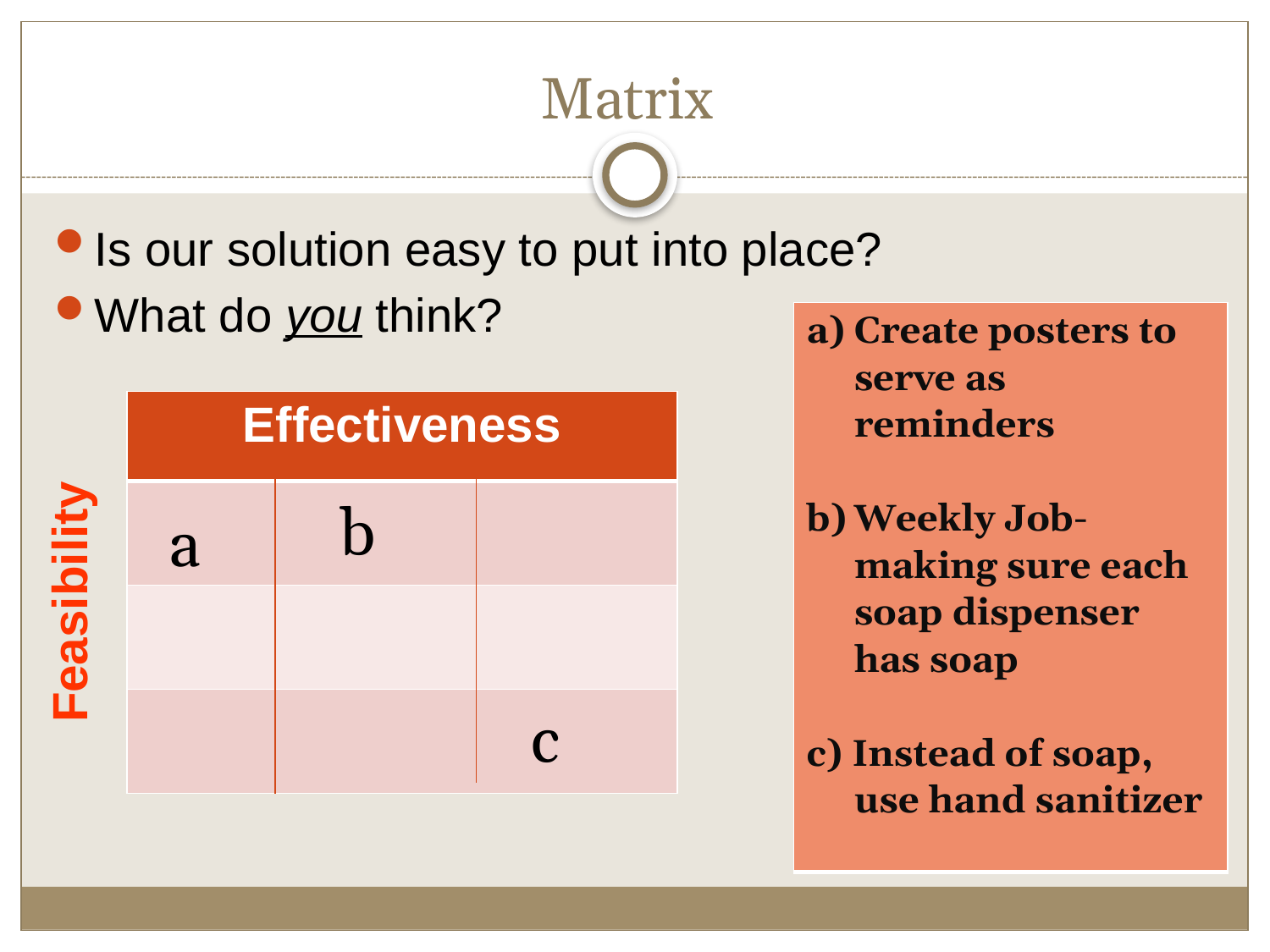

# Matrix
Is our solution easy to put into place?
What do you think?

| Create posters to serve as reminders Weekly Job-making sure each soap dispenser has soap c) Instead of soap, use hand sanitizer |
| --- |
| Effectiveness |
| --- |
|  |
|  |
|  |
     Feasibility
b
a
c